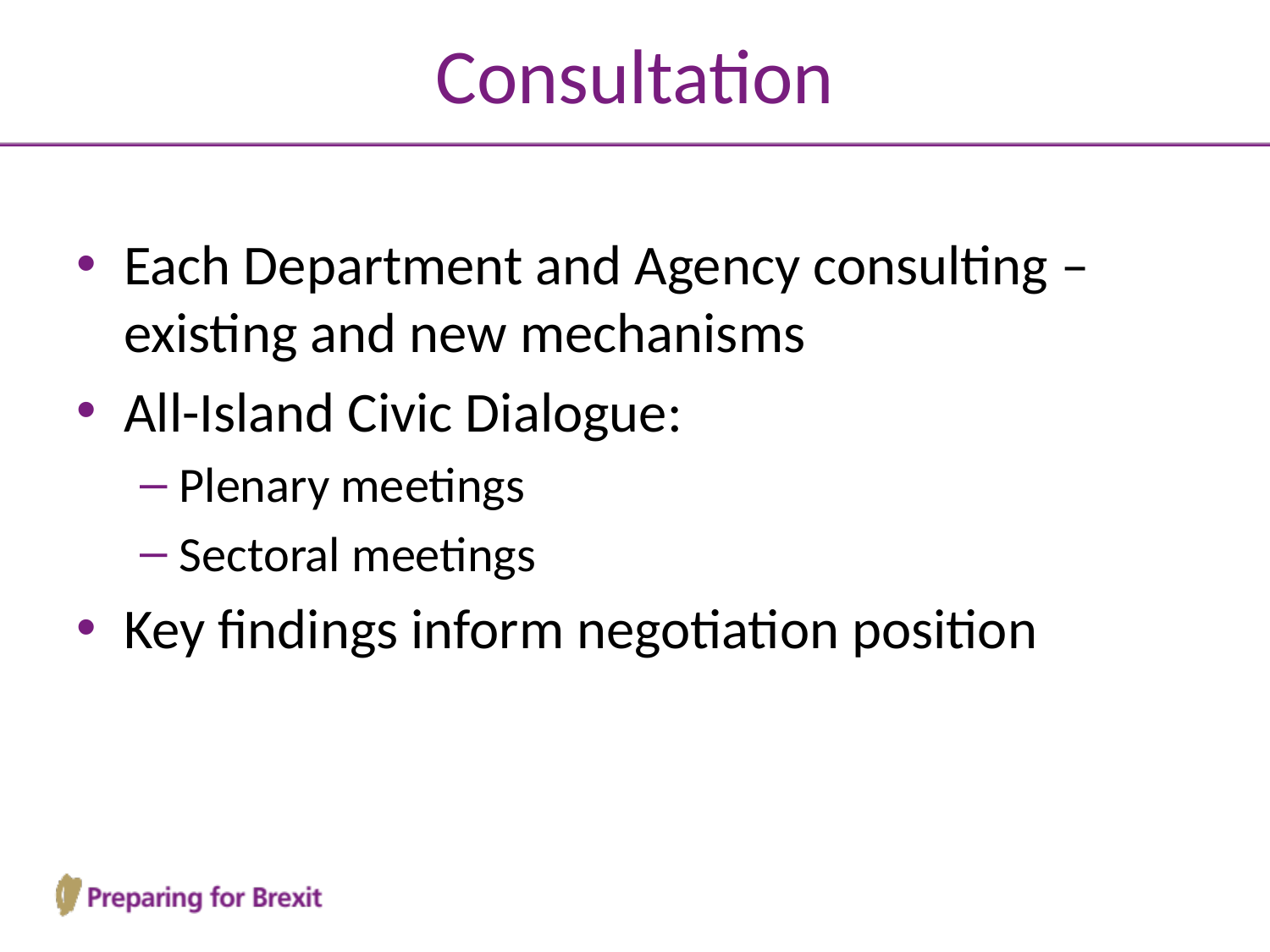

# Consultation
Each Department and Agency consulting – existing and new mechanisms
All-Island Civic Dialogue:
Plenary meetings
Sectoral meetings
Key findings inform negotiation position